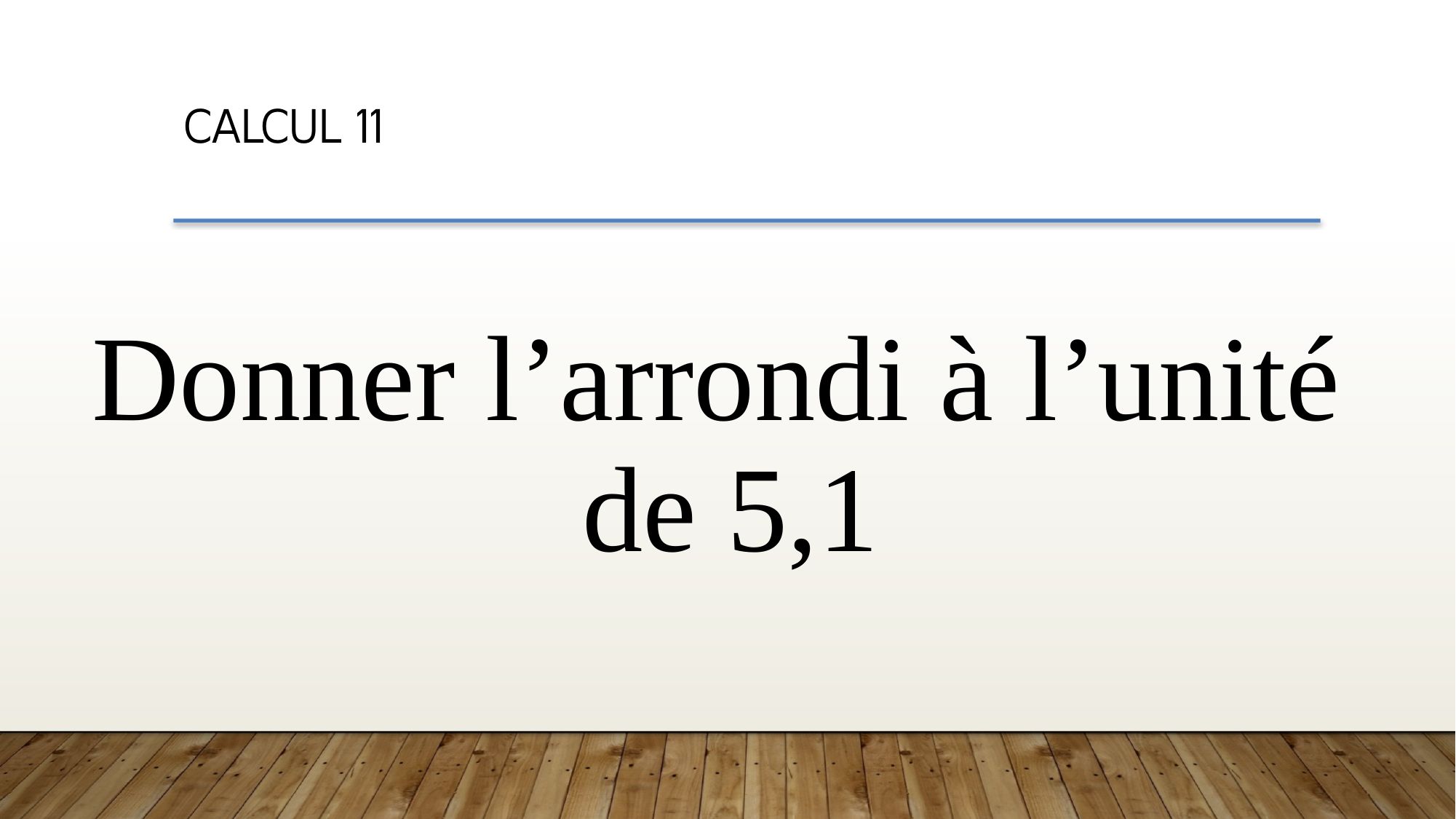

CALCUL 11

Donner l’arrondi à l’unité de 5,1